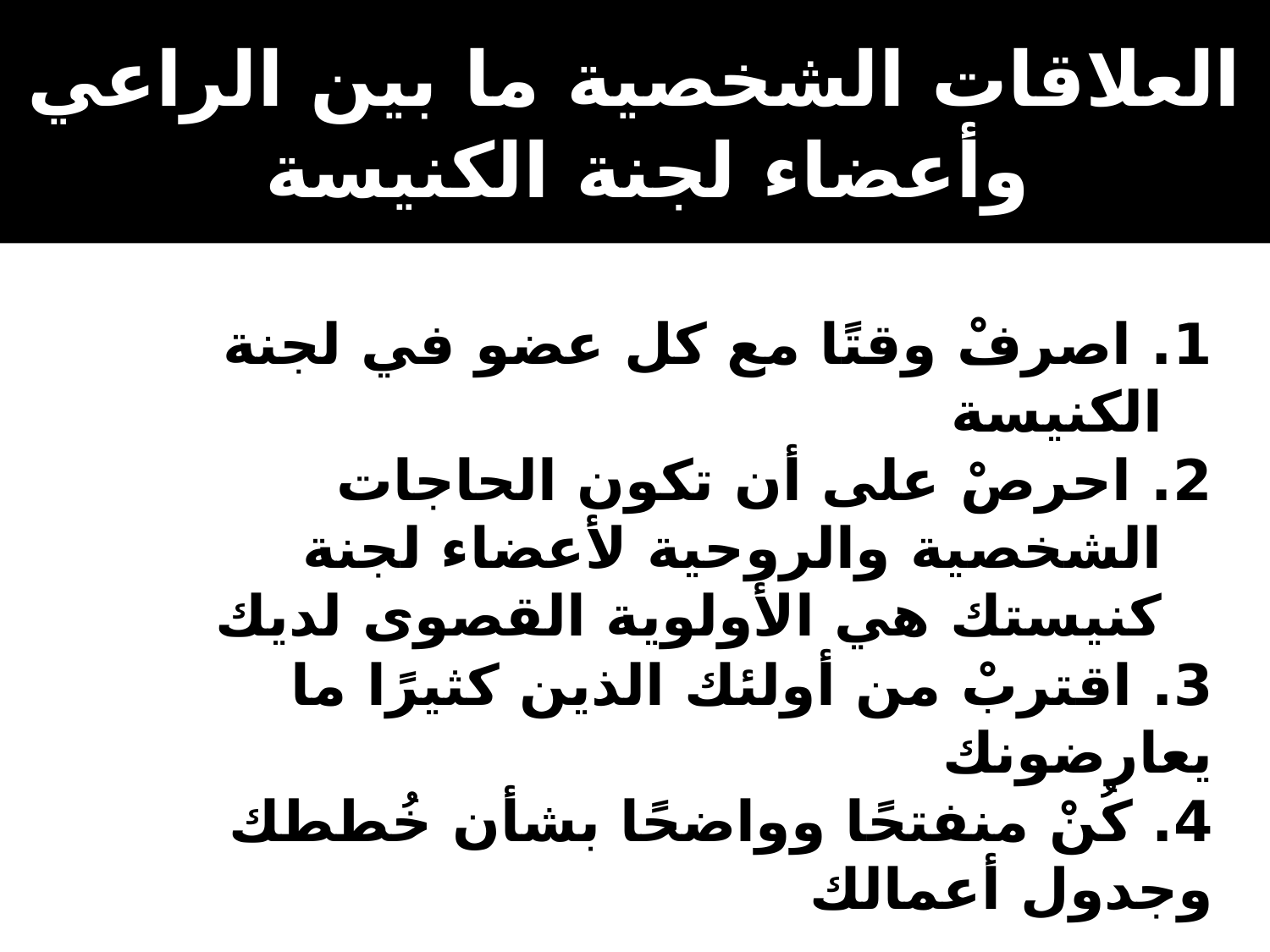

# العلاقات الشخصية ما بين الراعي وأعضاء لجنة الكنيسة
1. اصرفْ وقتًا مع كل عضو في لجنة الكنيسة
2. احرصْ على أن تكون الحاجات الشخصية والروحية لأعضاء لجنة كنيستك هي الأولوية القصوى لديك
3. اقتربْ من أولئك الذين كثيرًا ما يعارضونك
4. كُنْ منفتحًا وواضحًا بشأن خُططك وجدول أعمالك